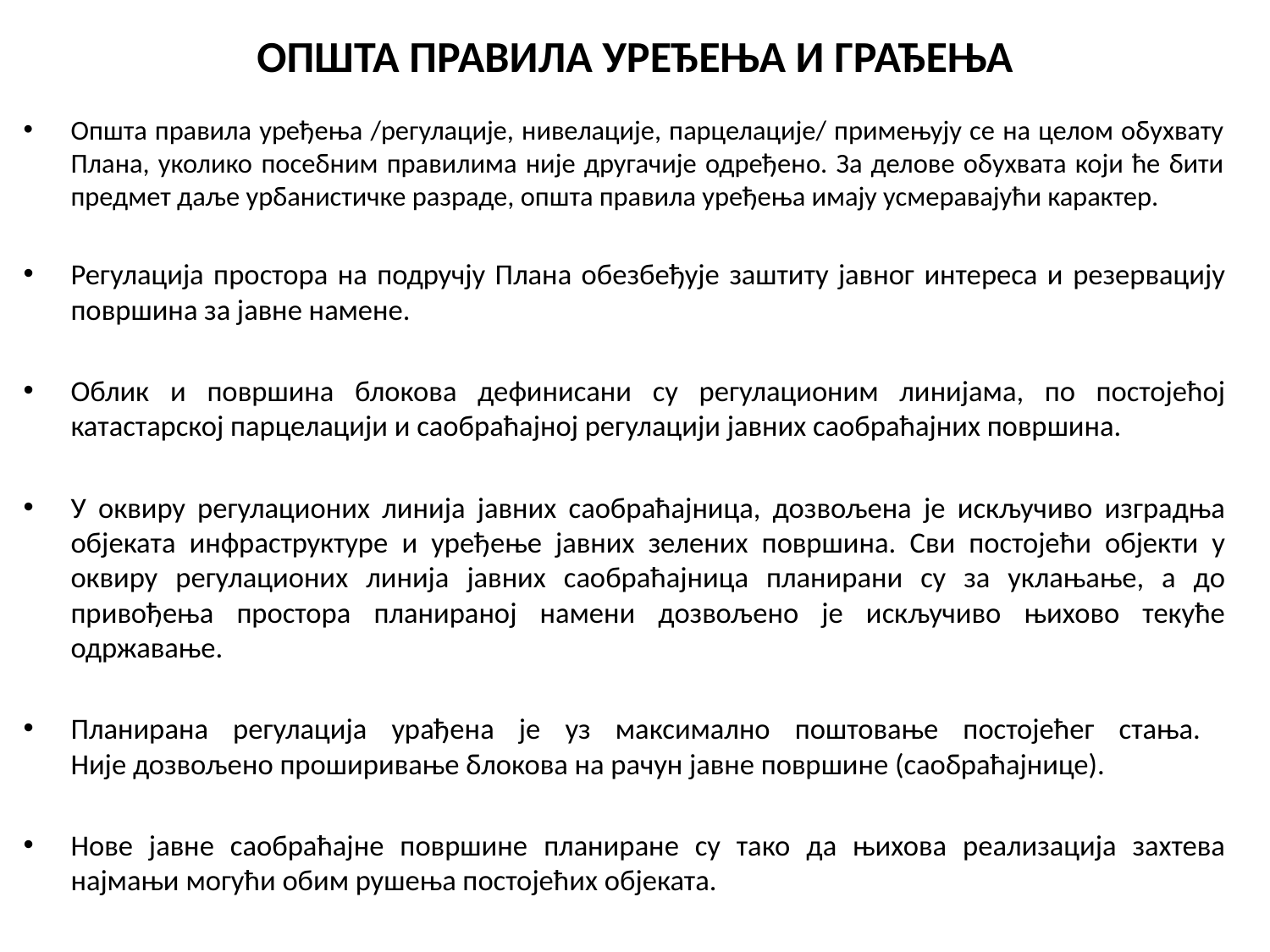

# ОПШТА ПРАВИЛА УРЕЂЕЊА И ГРАЂЕЊА
Општа правила уређења /регулације, нивелације, парцелације/ примењују се на целом обухвату Плана, уколико посебним правилима није другачије одређено. За делове обухвата који ће бити предмет даље урбанистичке разраде, општа правила уређења имају усмеравајући карактер.

Регулација простора на подручју Плана обезбеђује заштиту јавног интереса и резервацију површина за јавне намене.

Облик и површина блокова дефинисани су регулационим линијама, по постојећој катастарској парцелацији и саобраћајној регулацији јавних саобраћајних површина.

У оквиру регулационих линија јавних саобраћајница, дозвољена је искључиво изградња објеката инфраструктуре и уређење јавних зелених површина. Сви постојећи објекти у оквиру регулационих линија јавних саобраћајница планирани су за уклањање, а до привођења простора планираној намени дозвољено је искључиво њихово текуће одржавање.

Планирана регулација урађена је уз максимално поштовање постојећег стања.
Није дозвољено проширивање блокова на рачун јавне површине (саобраћајнице).

Нове јавне саобраћајне површине планиране су тако да њихова реализација захтева најмањи могући обим рушења постојећих објеката.